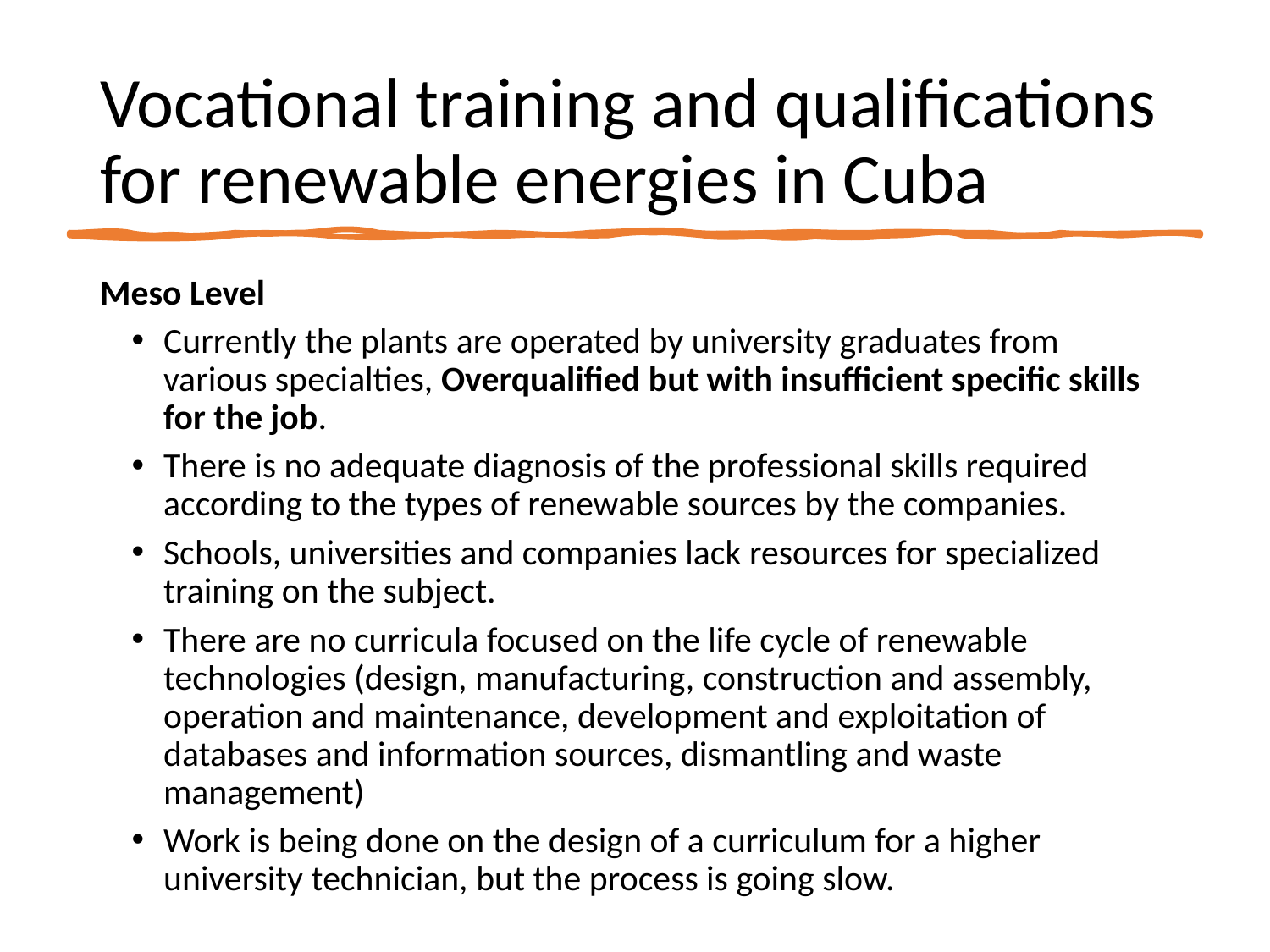

Vocational training and qualifications for renewable energies in Cuba

Meso Level
Currently the plants are operated by university graduates from various specialties, Overqualified but with insufficient specific skills for the job.
There is no adequate diagnosis of the professional skills required according to the types of renewable sources by the companies.
Schools, universities and companies lack resources for specialized training on the subject.
There are no curricula focused on the life cycle of renewable technologies (design, manufacturing, construction and assembly, operation and maintenance, development and exploitation of databases and information sources, dismantling and waste management)
Work is being done on the design of a curriculum for a higher university technician, but the process is going slow.